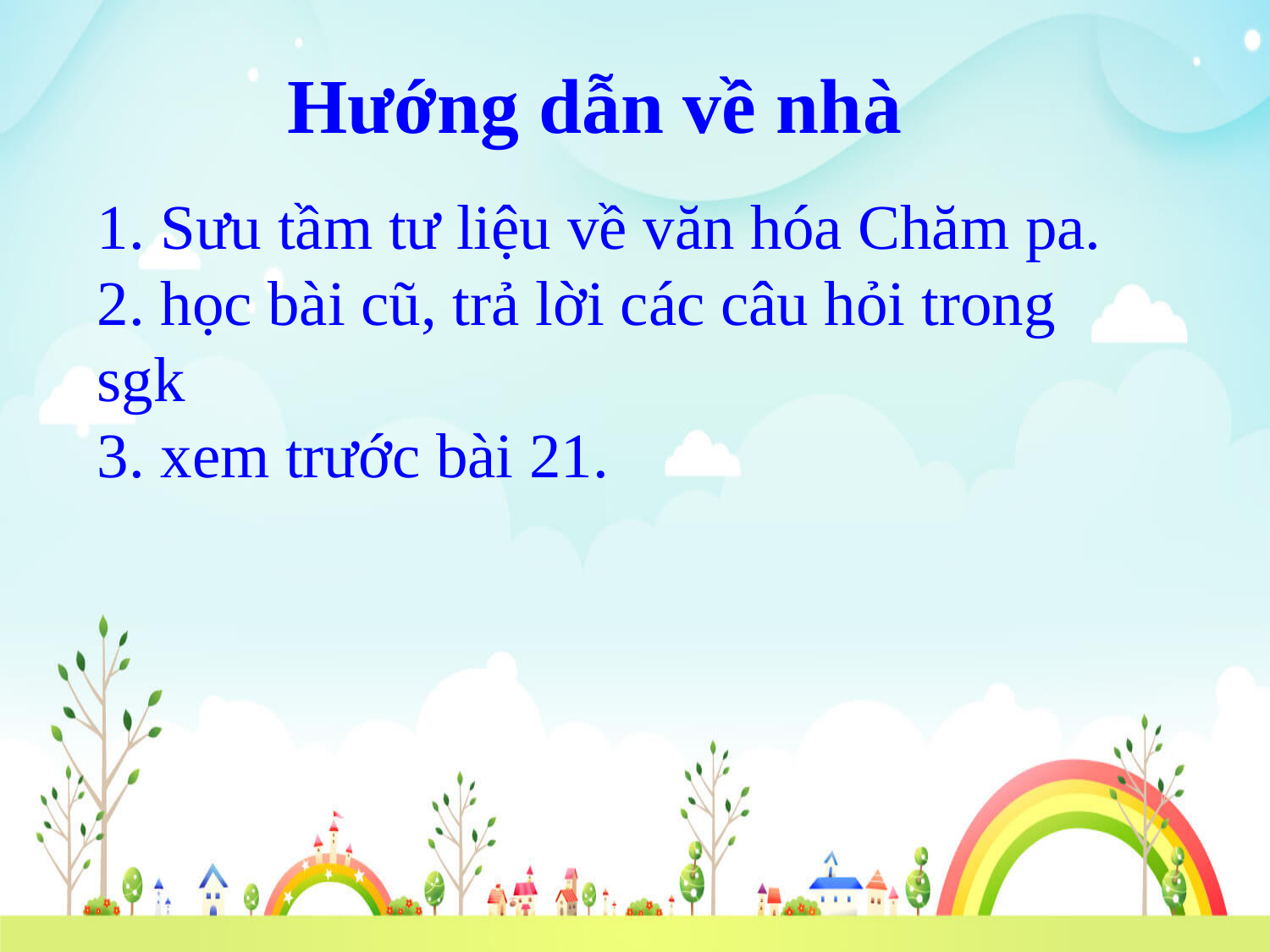

Hướng dẫn về nhà
1. Sưu tầm tư liệu về văn hóa Chăm pa.
2. học bài cũ, trả lời các câu hỏi trong sgk
3. xem trước bài 21.